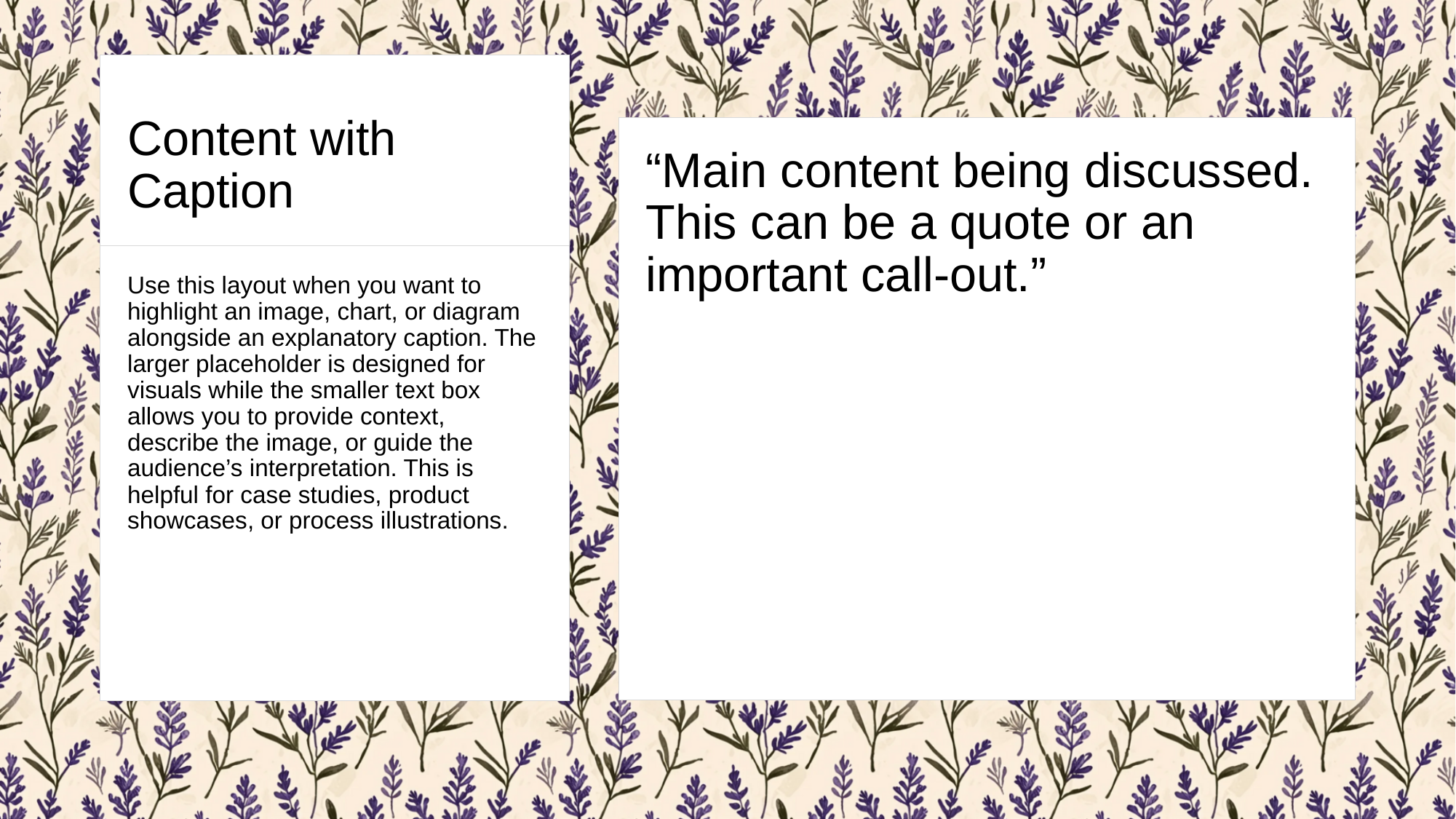

# Content with Caption
“Main content being discussed. This can be a quote or an important call-out.”
Use this layout when you want to highlight an image, chart, or diagram alongside an explanatory caption. The larger placeholder is designed for visuals while the smaller text box allows you to provide context, describe the image, or guide the audience’s interpretation. This is helpful for case studies, product showcases, or process illustrations.